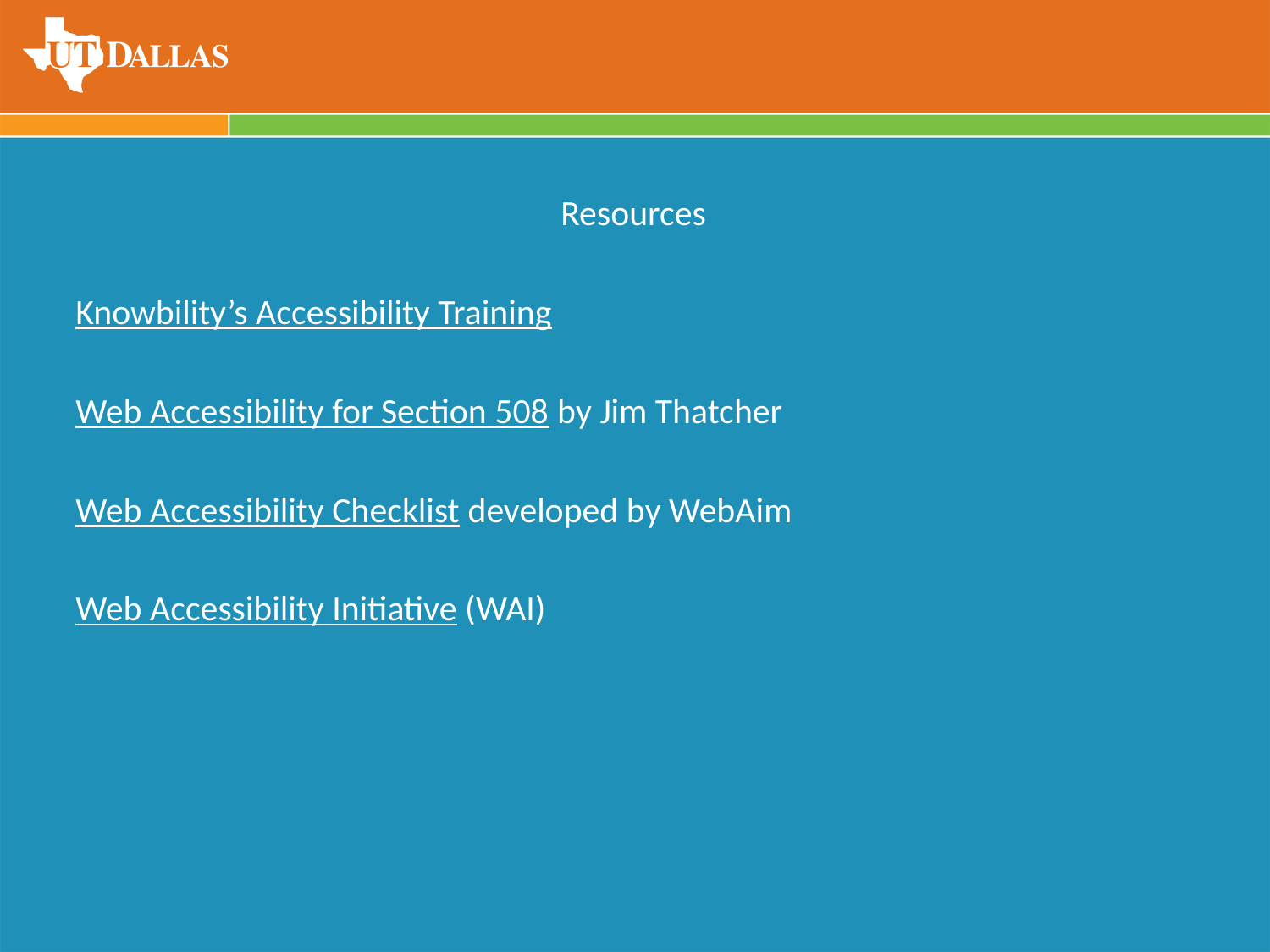

Resources

Knowbility’s Accessibility Training

Web Accessibility for Section 508 by Jim Thatcher

Web Accessibility Checklist developed by WebAim

Web Accessibility Initiative (WAI)